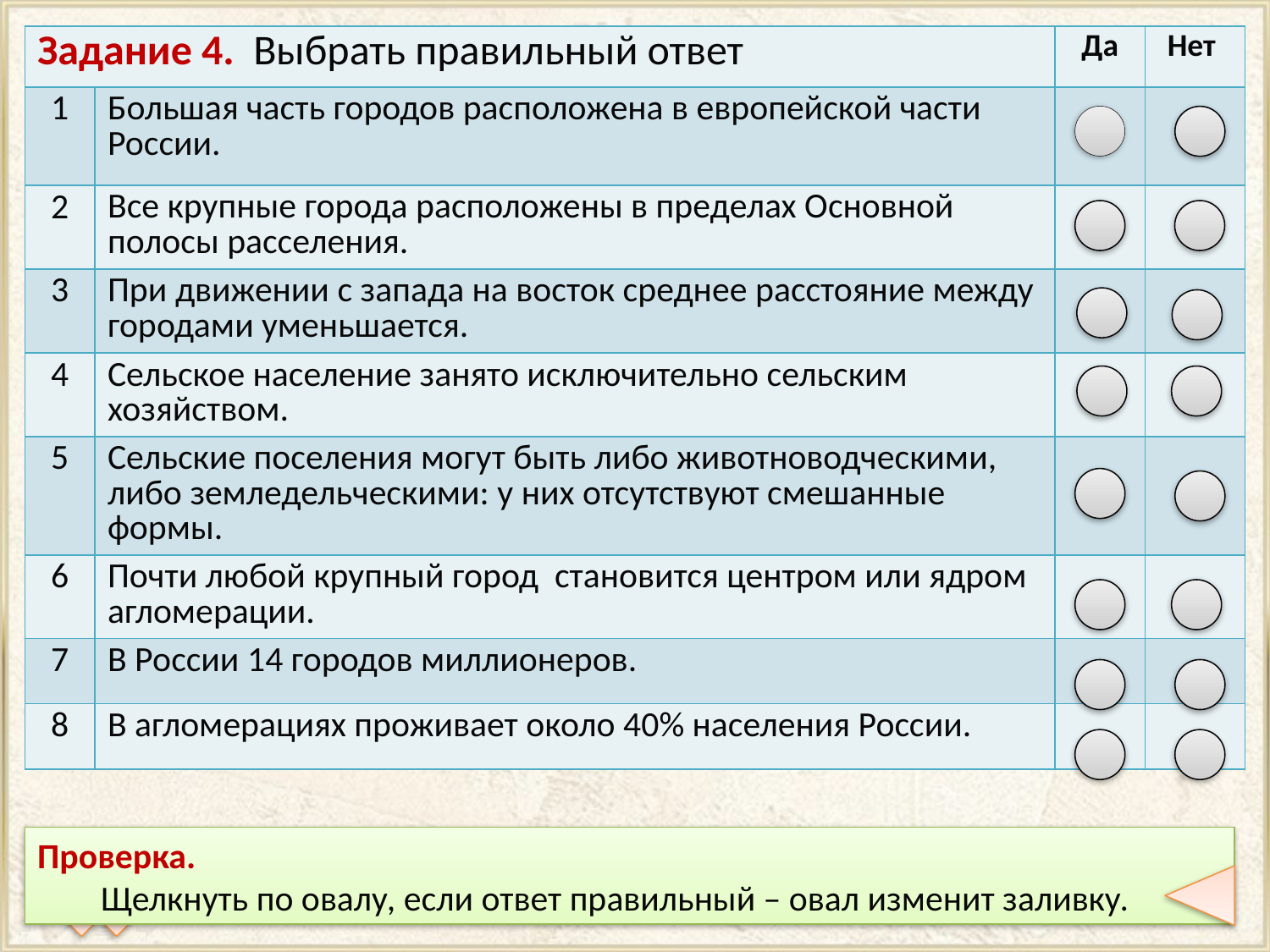

| Задание 4. Выбрать правильный ответ |  | Да | Нет |
| --- | --- | --- | --- |
| 1 | Большая часть городов расположена в европейской части России. |  |  |
| 2 | Все крупные города расположены в пределах Основной полосы расселения. |  |  |
| 3 | При движении с запада на восток среднее расстояние между городами уменьшается. |  |  |
| 4 | Сельское население занято исключительно сельским хозяйством. |  |  |
| 5 | Сельские поселения могут быть либо животноводческими, либо земледельческими: у них отсутствуют смешанные формы. |  |  |
| 6 | Почти любой крупный город становится центром или ядром агломерации. |  |  |
| 7 | В России 14 городов миллионеров. |  |  |
| 8 | В агломерациях проживает около 40% населения России. |  |  |

Проверка.
Щелкнуть по овалу, если ответ правильный – овал изменит заливку.
Проверка